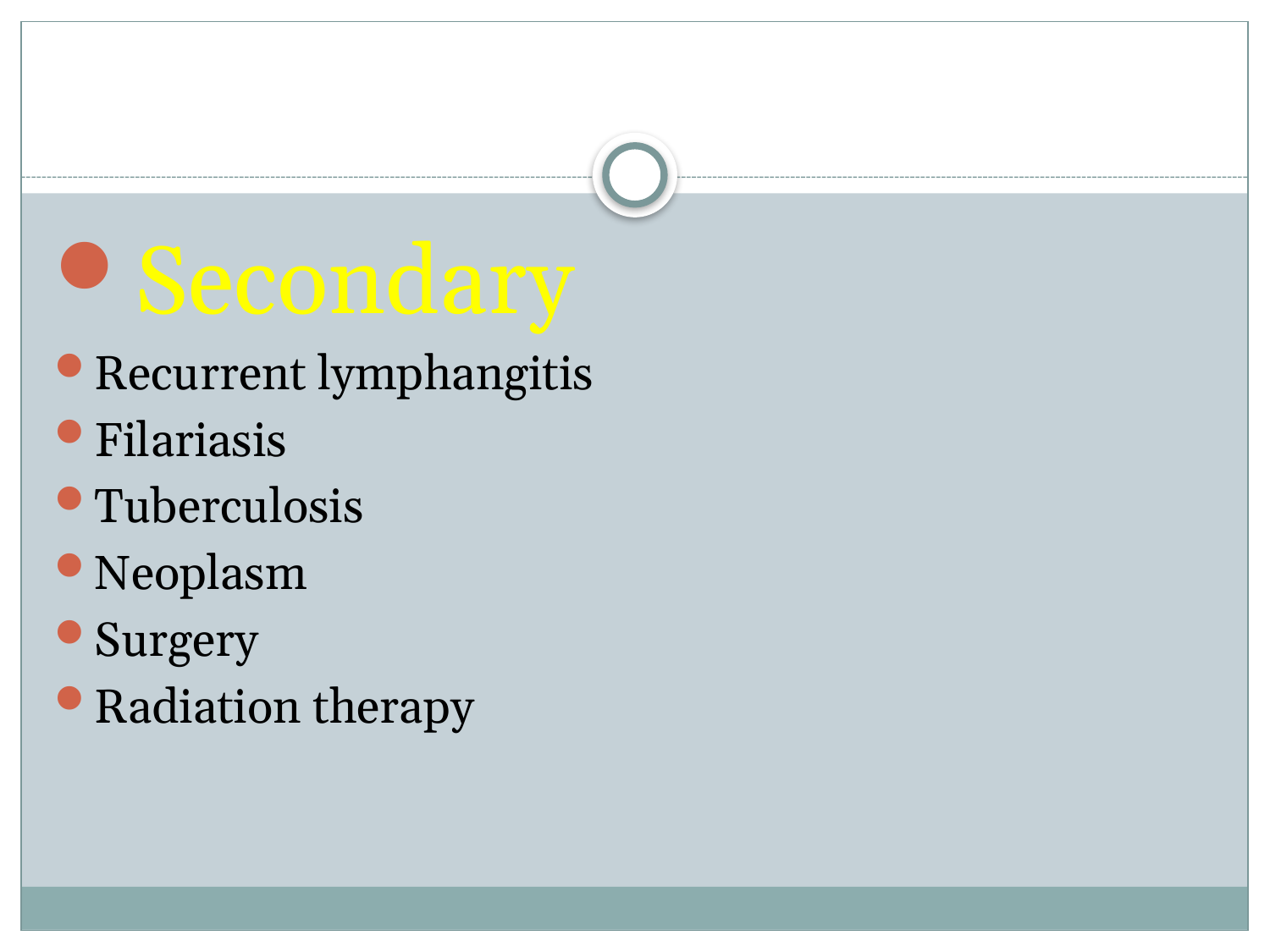

#
Secondary
Recurrent lymphangitis
Filariasis
Tuberculosis
Neoplasm
Surgery
Radiation therapy